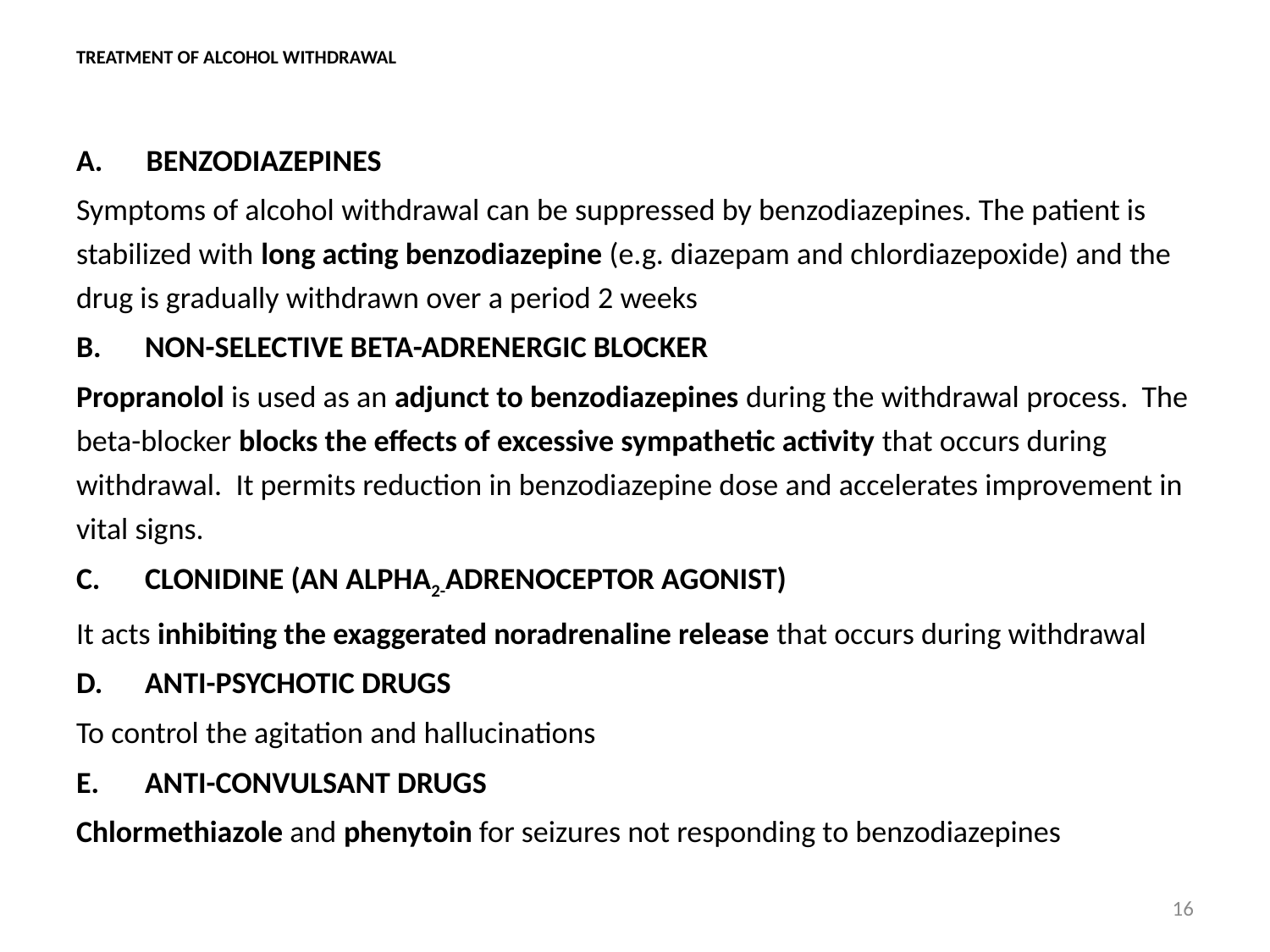

# TREATMENT OF ALCOHOL WITHDRAWAL
BENZODIAZEPINES
Symptoms of alcohol withdrawal can be suppressed by benzodiazepines. The patient is stabilized with long acting benzodiazepine (e.g. diazepam and chlordiazepoxide) and the drug is gradually withdrawn over a period 2 weeks
B.	NON-SELECTIVE BETA-ADRENERGIC BLOCKER
Propranolol is used as an adjunct to benzodiazepines during the withdrawal process.  The beta-blocker blocks the effects of excessive sympathetic activity that occurs during withdrawal.  It permits reduction in benzodiazepine dose and accelerates improvement in vital signs.
C.	CLONIDINE (AN ALPHA2-ADRENOCEPTOR AGONIST)
It acts inhibiting the exaggerated noradrenaline release that occurs during withdrawal
D.	ANTI-PSYCHOTIC DRUGS
To control the agitation and hallucinations
E.	ANTI-CONVULSANT DRUGS
Chlormethiazole and phenytoin for seizures not responding to benzodiazepines

16